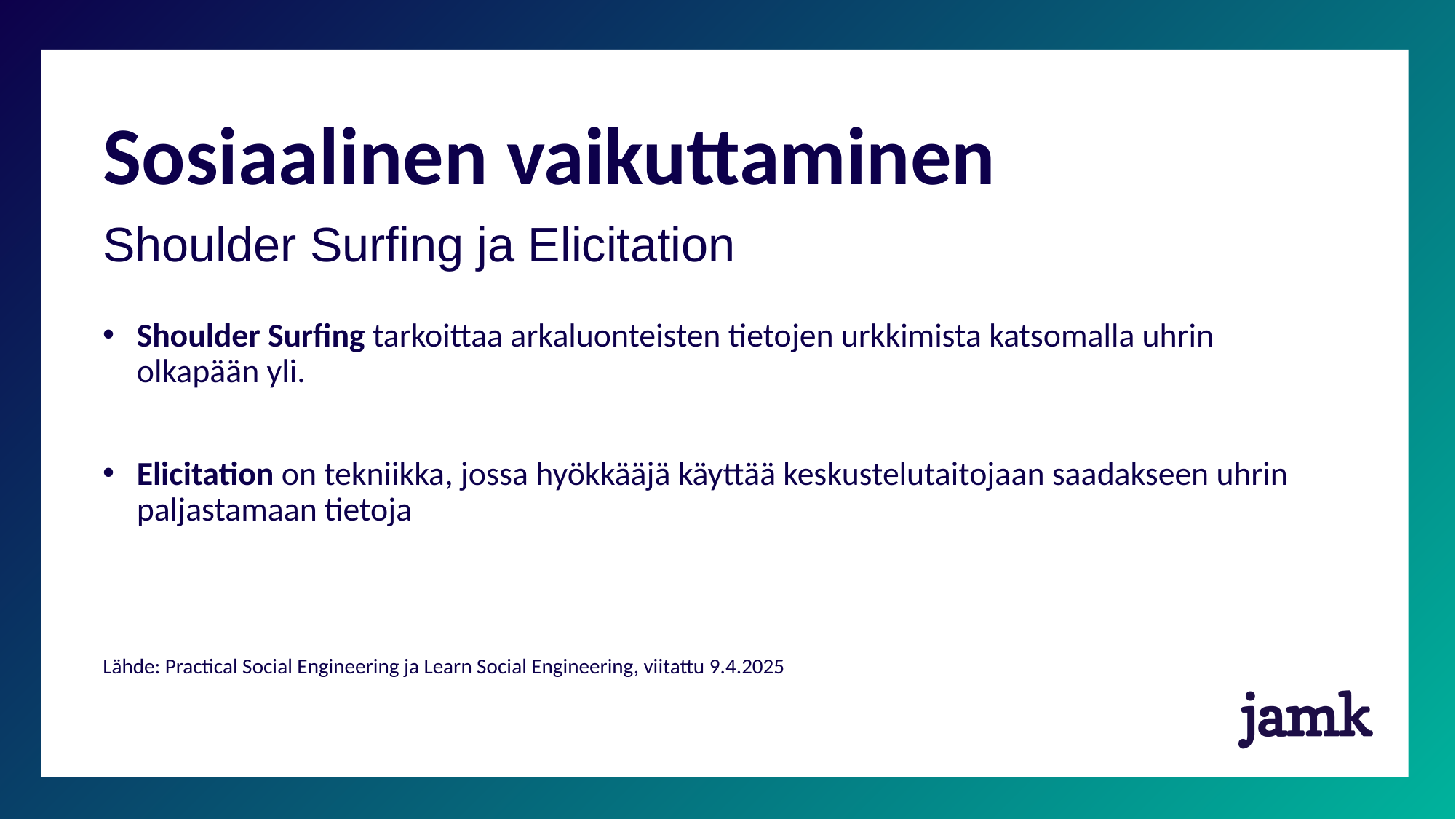

# Sosiaalinen vaikuttaminen
Shoulder Surfing ja Elicitation
Shoulder Surfing tarkoittaa arkaluonteisten tietojen urkkimista katsomalla uhrin olkapään yli.

Elicitation on tekniikka, jossa hyökkääjä käyttää keskustelutaitojaan saadakseen uhrin paljastamaan tietoja
Lähde: Practical Social Engineering ja Learn Social Engineering, viitattu 9.4.2025